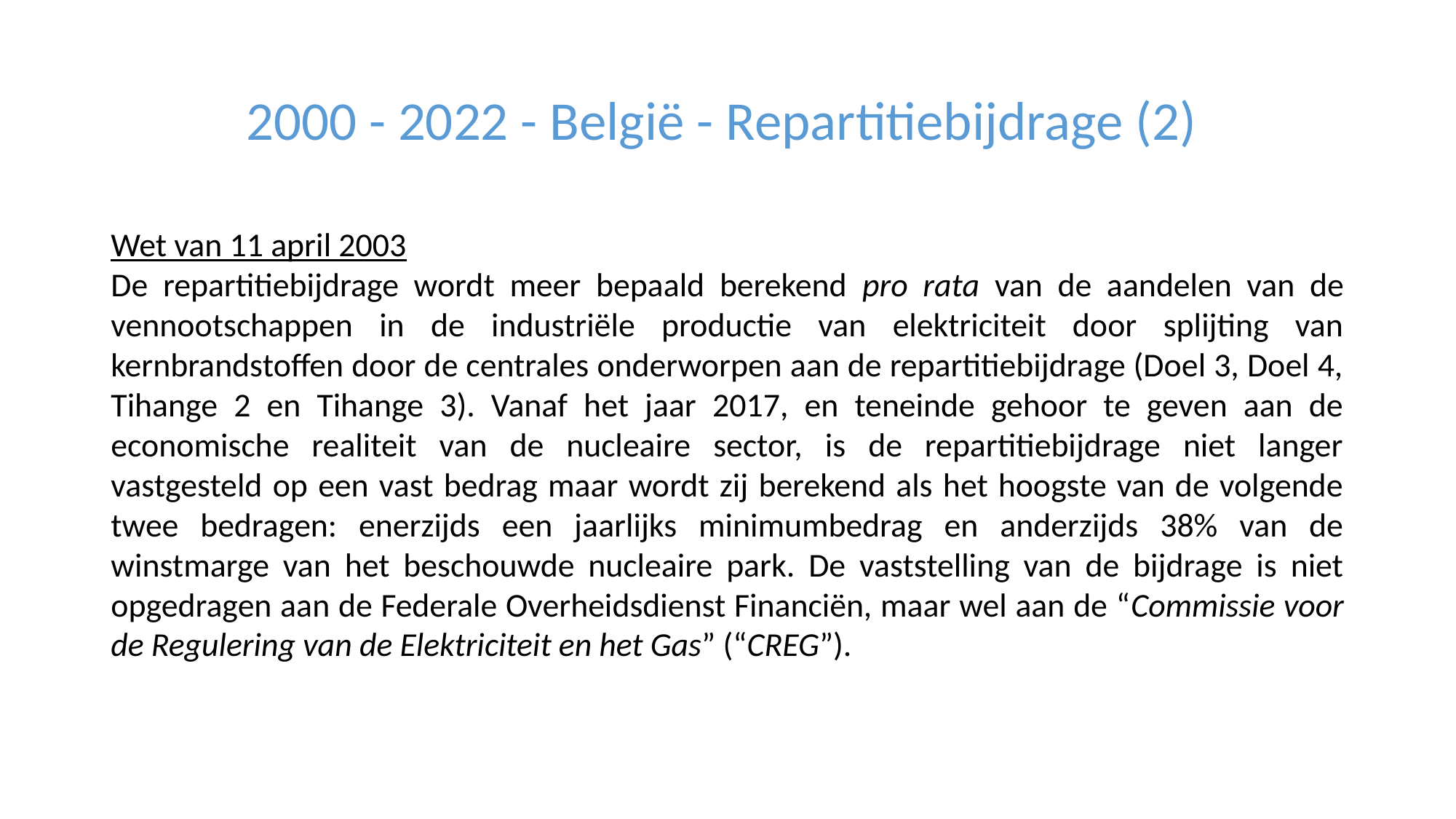

# 2000 - 2022 - België - Repartitiebijdrage (2)
Wet van 11 april 2003
De repartitiebijdrage wordt meer bepaald berekend pro rata van de aandelen van de vennootschappen in de industriële productie van elektriciteit door splijting van kernbrandstoffen door de centrales onderworpen aan de repartitiebijdrage (Doel 3, Doel 4, Tihange 2 en Tihange 3). Vanaf het jaar 2017, en teneinde gehoor te geven aan de economische realiteit van de nucleaire sector, is de repartitiebijdrage niet langer vastgesteld op een vast bedrag maar wordt zij berekend als het hoogste van de volgende twee bedragen: enerzijds een jaarlijks minimumbedrag en anderzijds 38% van de winstmarge van het beschouwde nucleaire park. De vaststelling van de bijdrage is niet opgedragen aan de Federale Overheidsdienst Financiën, maar wel aan de “Commissie voor de Regulering van de Elektriciteit en het Gas” (“CREG”).